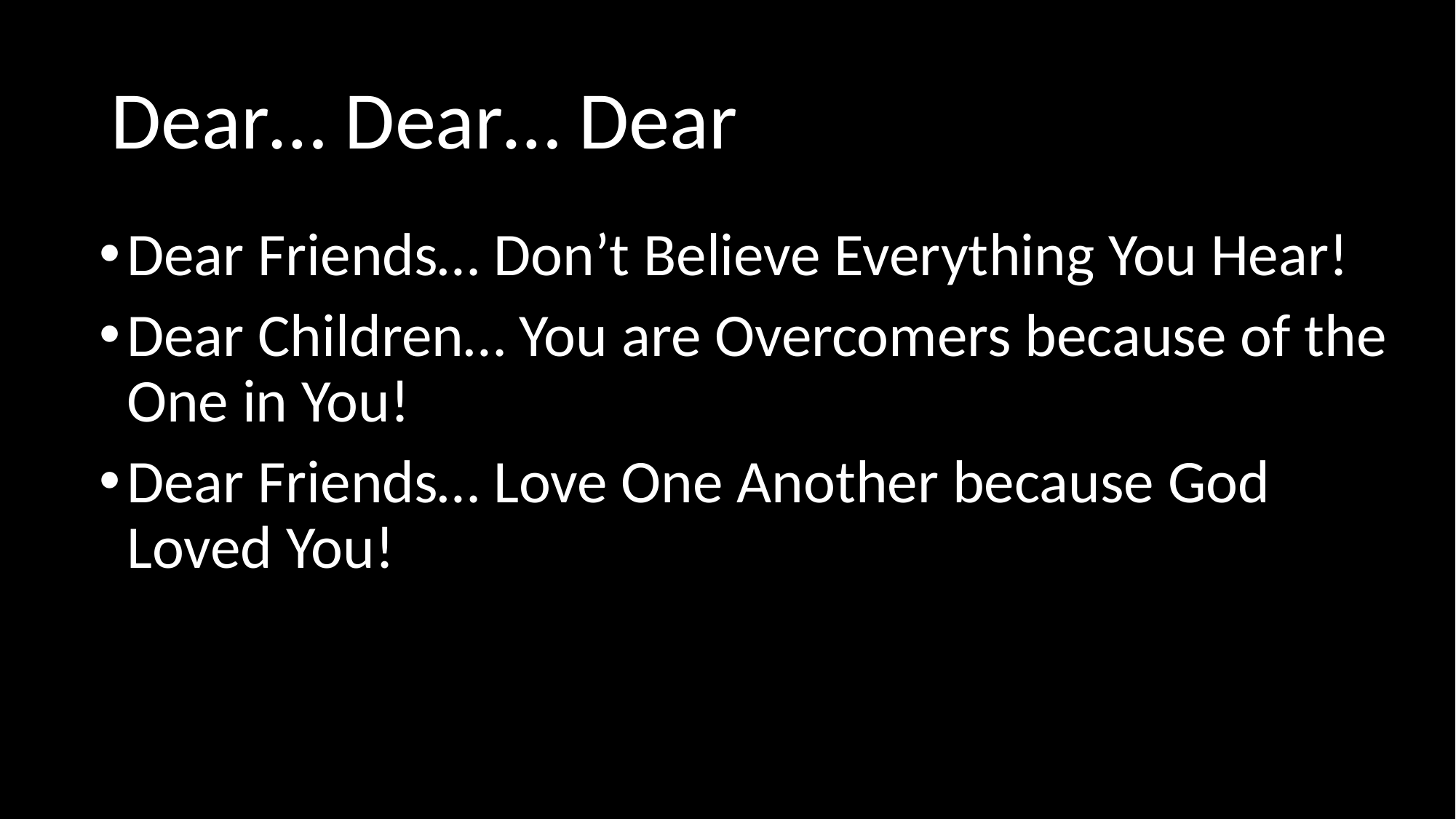

# Dear… Dear… Dear
Dear Friends… Don’t Believe Everything You Hear!
Dear Children… You are Overcomers because of the One in You!
Dear Friends… Love One Another because God Loved You!